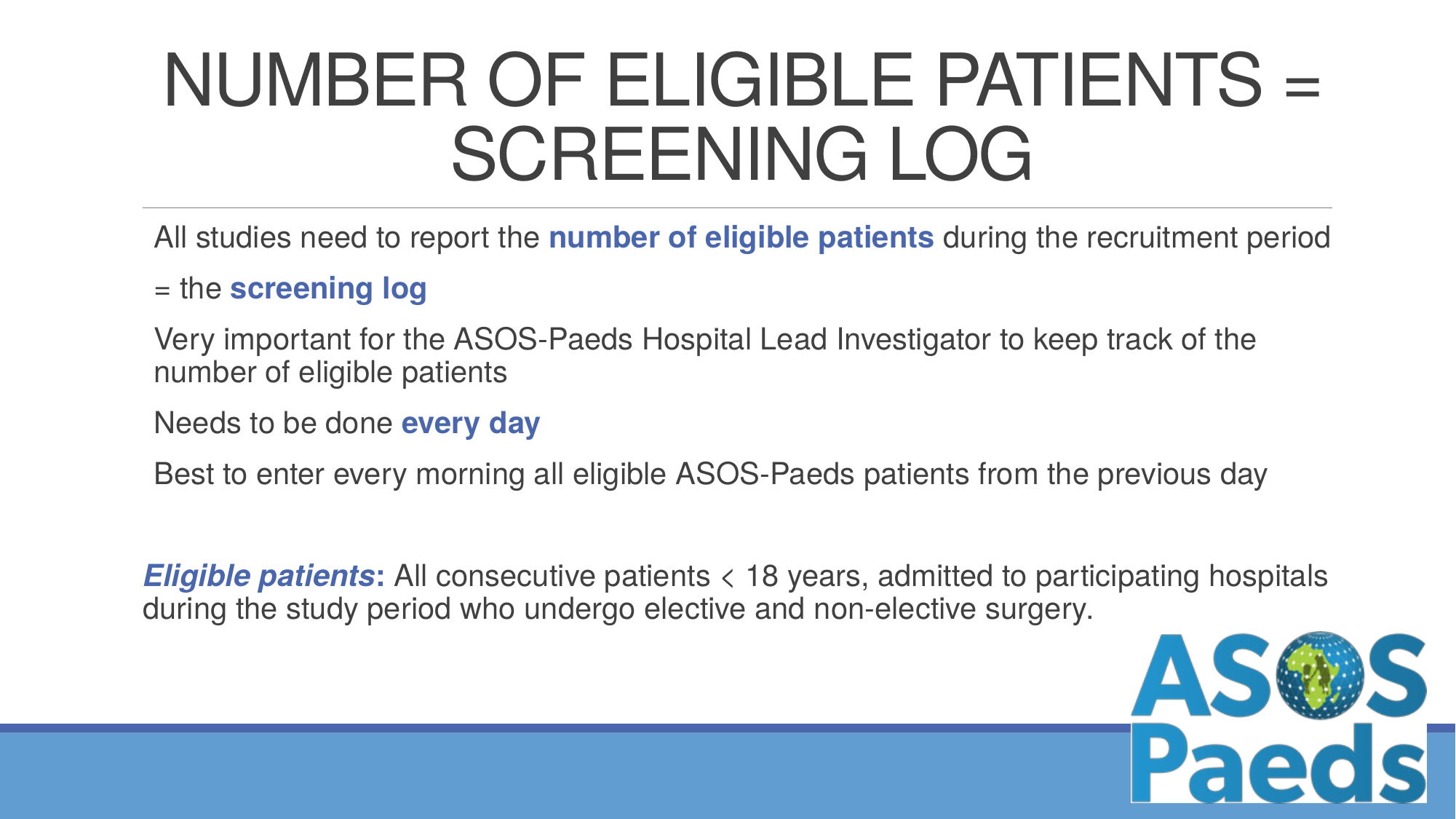

# NUMBER OF ELIGIBLE PATIENTS = SCREENING LOG
All studies need to report the number of eligible patients during the recruitment period
= the screening log
Very important for the ASOS-Paeds Hospital Lead Investigator to keep track of the number of eligible patients
Needs to be done every day
Best to enter every morning all eligible ASOS-Paeds patients from the previous day

Eligible patients: All consecutive patients < 18 years, admitted to participating hospitals during the study period who undergo elective and non-elective surgery.